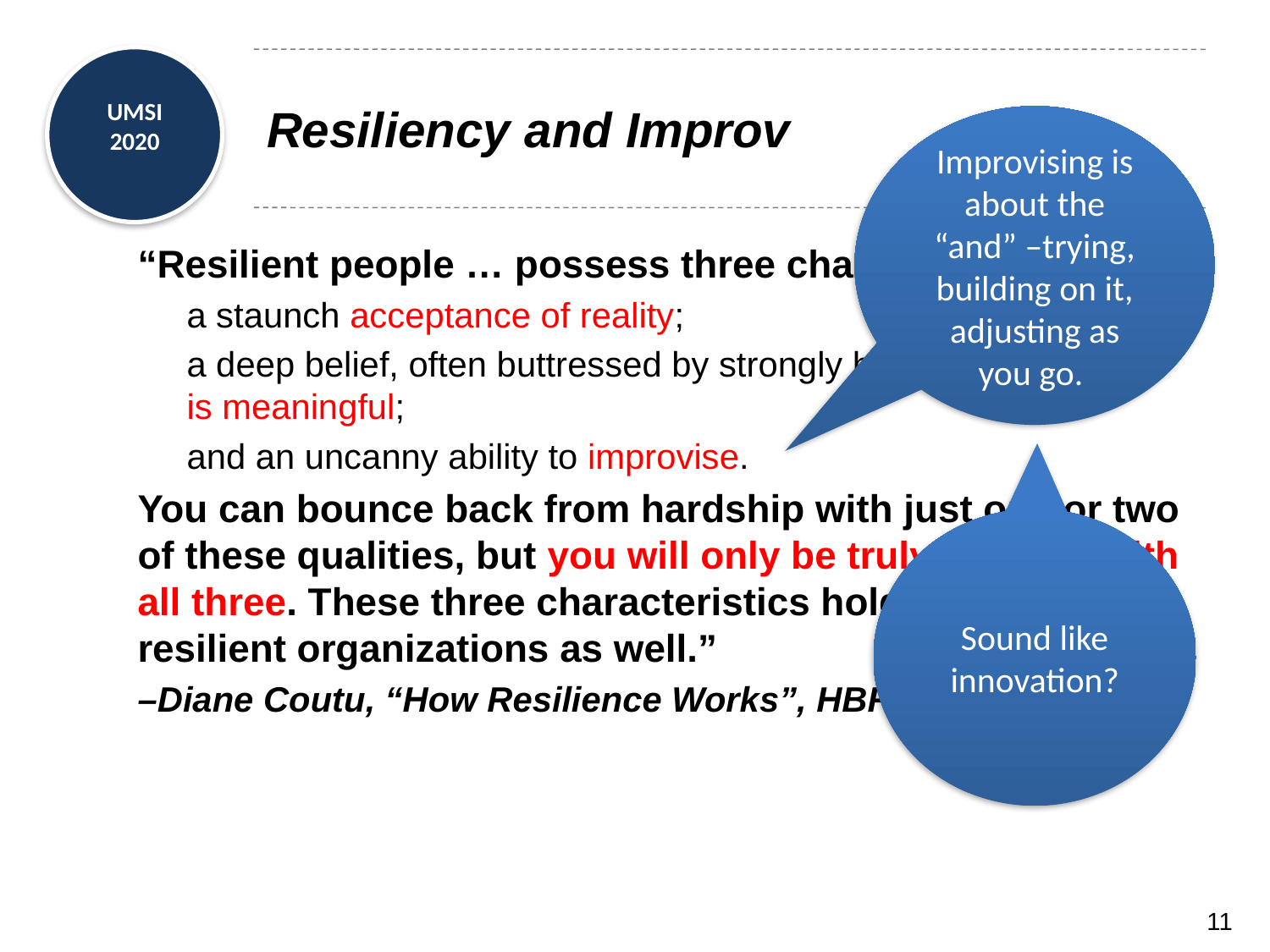

# Resiliency and Improv
Improvising is about the “and” –trying, building on it,
adjusting as you go.
“Resilient people … possess three characteristics:
a staunch acceptance of reality;
a deep belief, often buttressed by strongly held values, that life is meaningful;
and an uncanny ability to improvise.
You can bounce back from hardship with just one or two of these qualities, but you will only be truly resilient with all three. These three characteristics hold true for resilient organizations as well.”
–Diane Coutu, “How Resilience Works”, HBR, May 2002
Sound like innovation?